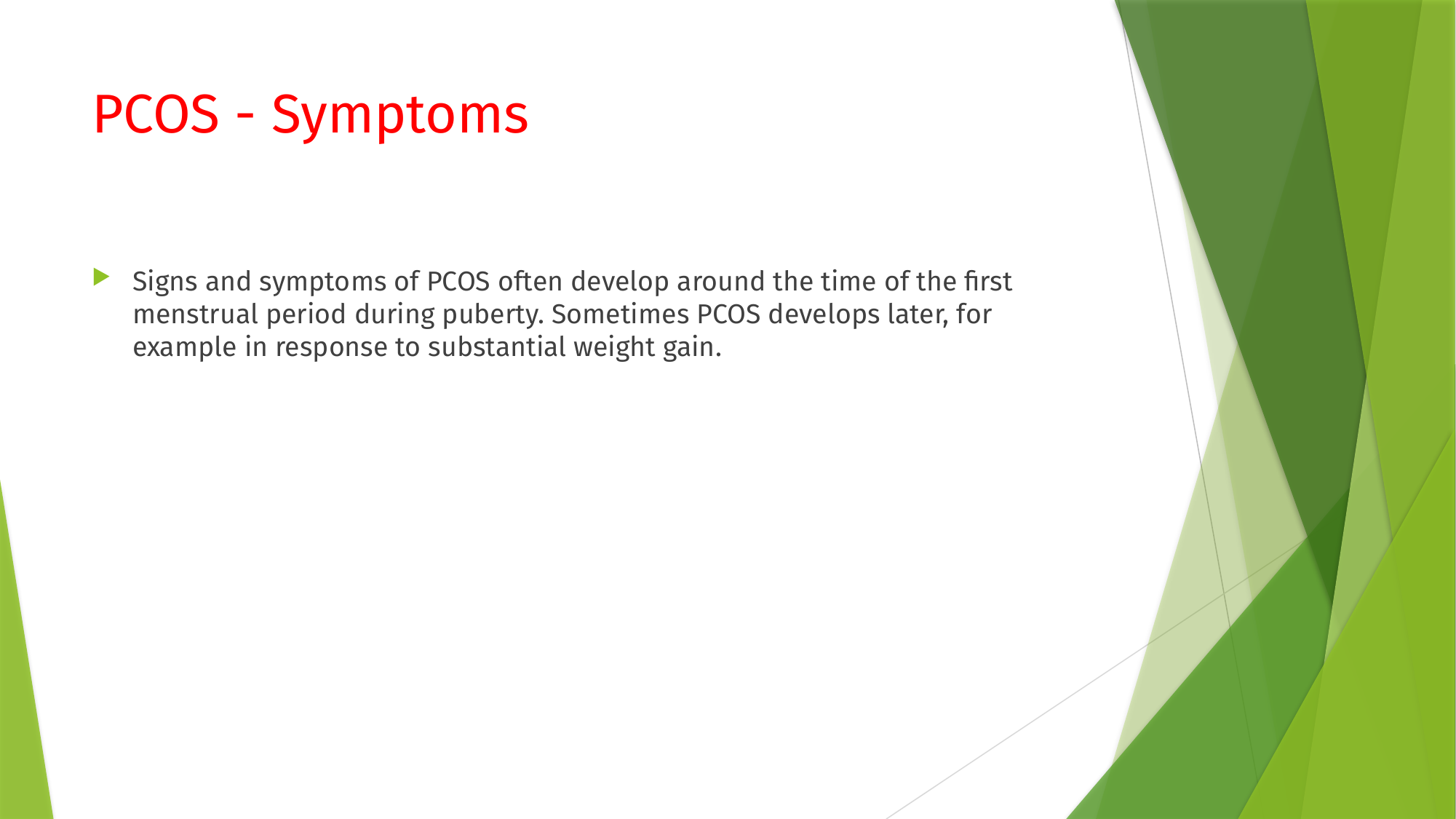

# PCOS - Symptoms
Signs and symptoms of PCOS often develop around the time of the first menstrual period during puberty. Sometimes PCOS develops later, for example in response to substantial weight gain.